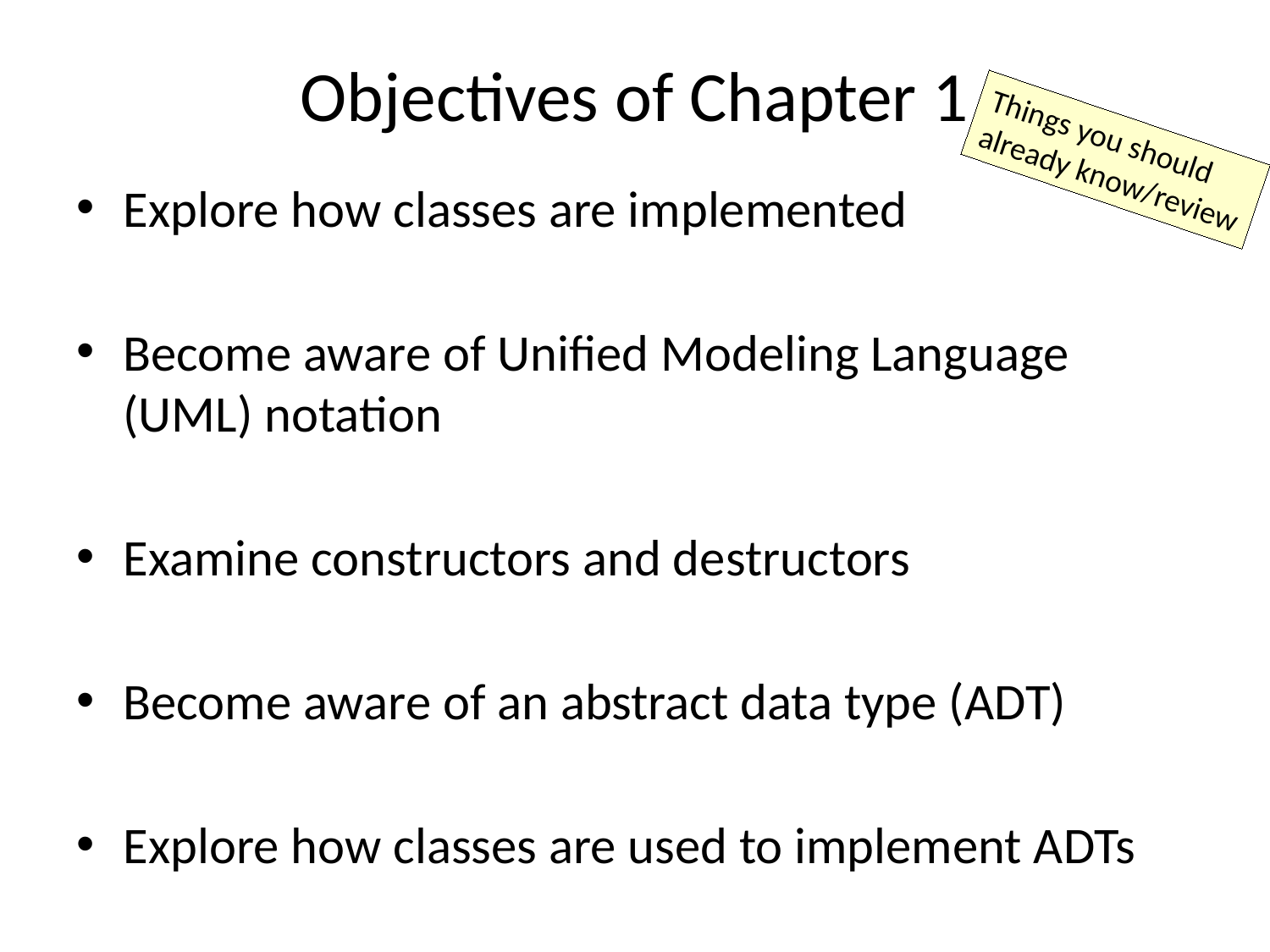

# Objectives of Chapter 1
Things you should
already know/review
Explore how classes are implemented

Become aware of Unified Modeling Language (UML) notation

Examine constructors and destructors

Become aware of an abstract data type (ADT)

Explore how classes are used to implement ADTs